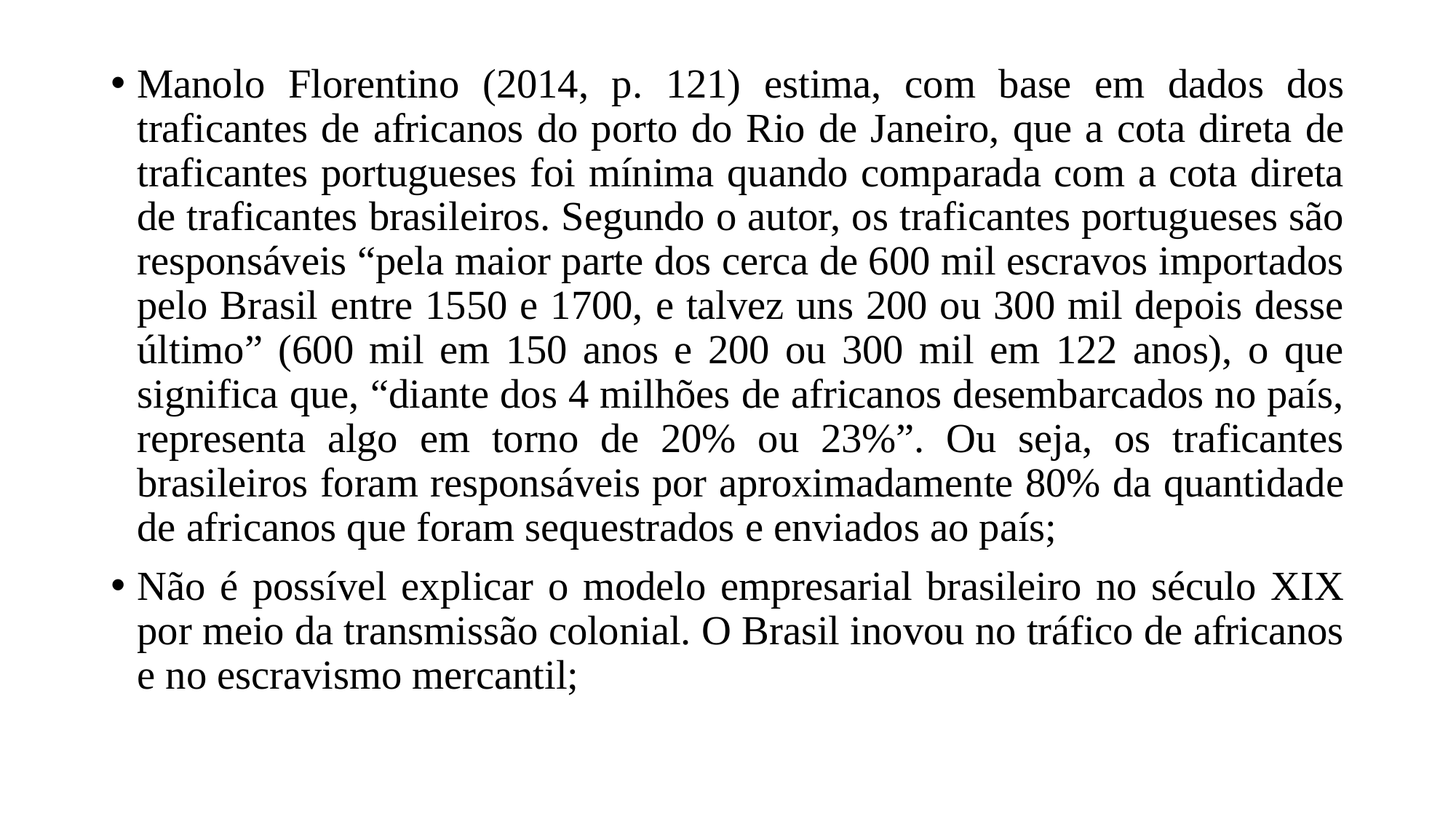

# Manolo Florentino (2014, p. 121) estima, com base em dados dos traficantes de africanos do porto do Rio de Janeiro, que a cota direta de traficantes portugueses foi mínima quando comparada com a cota direta de traficantes brasileiros. Segundo o autor, os traficantes portugueses são responsáveis “pela maior parte dos cerca de 600 mil escravos importados pelo Brasil entre 1550 e 1700, e talvez uns 200 ou 300 mil depois desse último” (600 mil em 150 anos e 200 ou 300 mil em 122 anos), o que significa que, “diante dos 4 milhões de africanos desembarcados no país, representa algo em torno de 20% ou 23%”. Ou seja, os traficantes brasileiros foram responsáveis por aproximadamente 80% da quantidade de africanos que foram sequestrados e enviados ao país;
Não é possível explicar o modelo empresarial brasileiro no século XIX por meio da transmissão colonial. O Brasil inovou no tráfico de africanos e no escravismo mercantil;